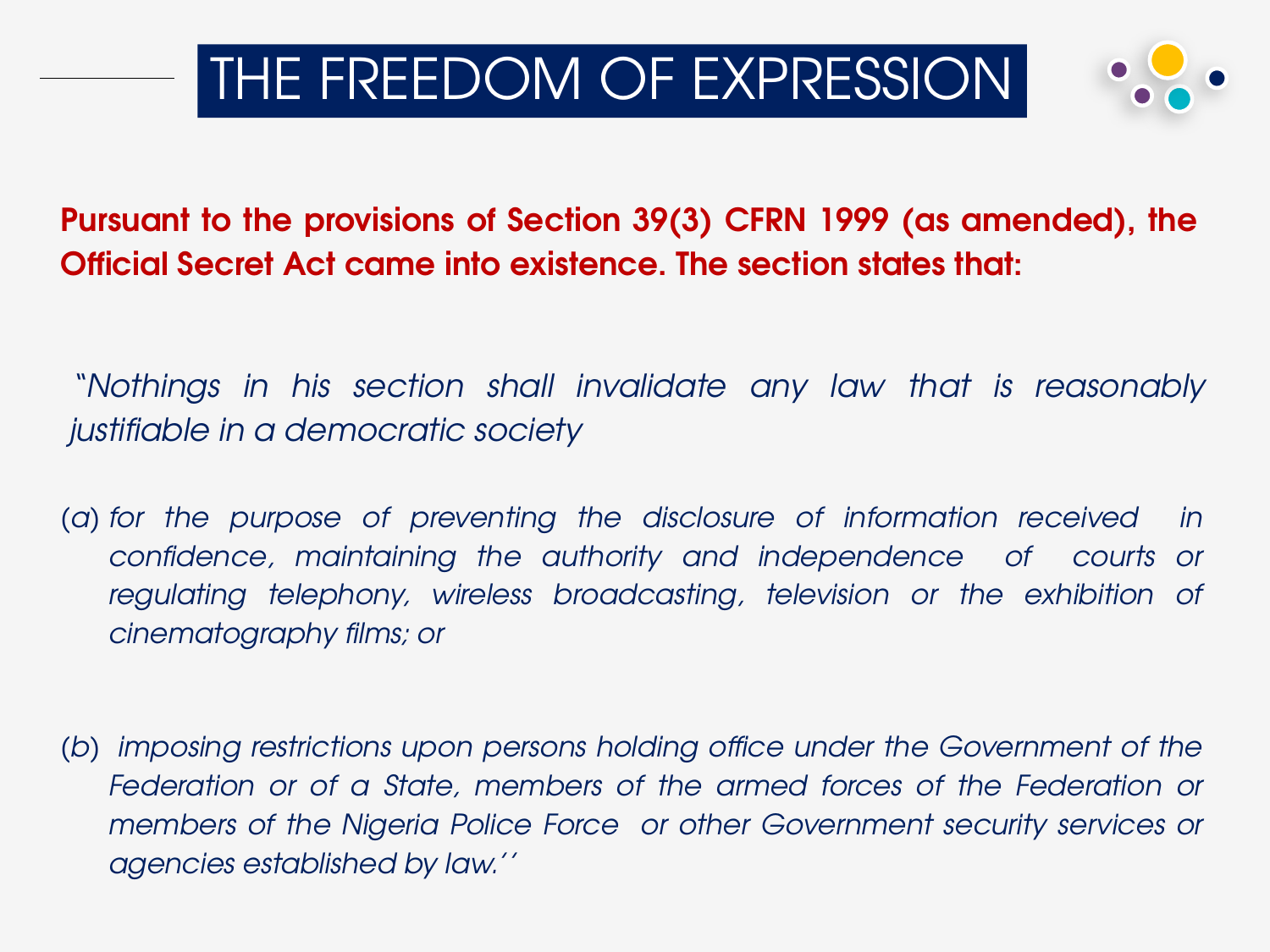

THE FREEDOM OF EXPRESSION

Pursuant to the provisions of Section 39(3) CFRN 1999 (as amended), the Official Secret Act came into existence. The section states that:
“Nothings in his section shall invalidate any law that is reasonably justifiable in a democratic society
for the purpose of preventing the disclosure of information received  in confidence, maintaining the authority and independence  of  courts or regulating telephony, wireless broadcasting, television or the exhibition of cinematography films; or

 imposing restrictions upon persons holding office under the Government of the Federation or of a State, members of the armed forces of the Federation or members of the Nigeria Police Force  or other Government security services or agencies established by law.’’
8